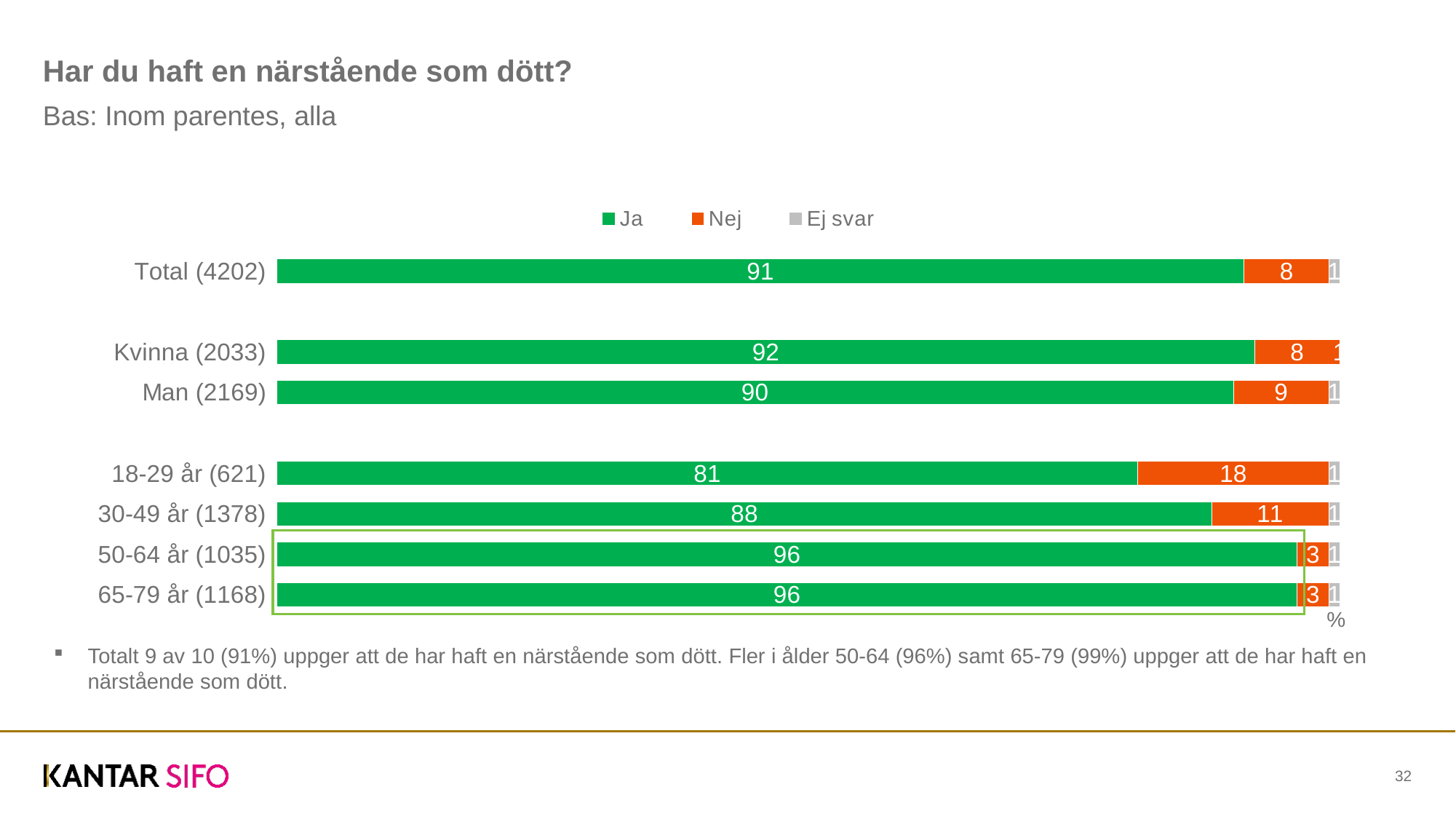

# Har du haft en närstående som dött?
Bas: Inom parentes, alla

### Chart

| Category | Ja  | Nej  | Ej svar |
|---|---|---|---|
| 65-79 år (1168) | 96.0 | 3.0 | 1.0 |
| 50-64 år (1035) | 96.0 | 3.0 | 1.0 |
| 30-49 år (1378) | 88.0 | 11.0 | 1.0 |
| 18-29 år (621) | 81.0 | 18.0 | 1.0 |
|  | None | None | None |
| Man (2169) | 90.0 | 9.0 | 1.0 |
| Kvinna (2033) | 92.0 | 8.0 | 1.0 |
|  | None | None | None |
| Total (4202) | 91.0 | 8.0 | 1.0 |
%
Totalt 9 av 10 (91%) uppger att de har haft en närstående som dött. Fler i ålder 50-64 (96%) samt 65-79 (99%) uppger att de har haft en närstående som dött.

32